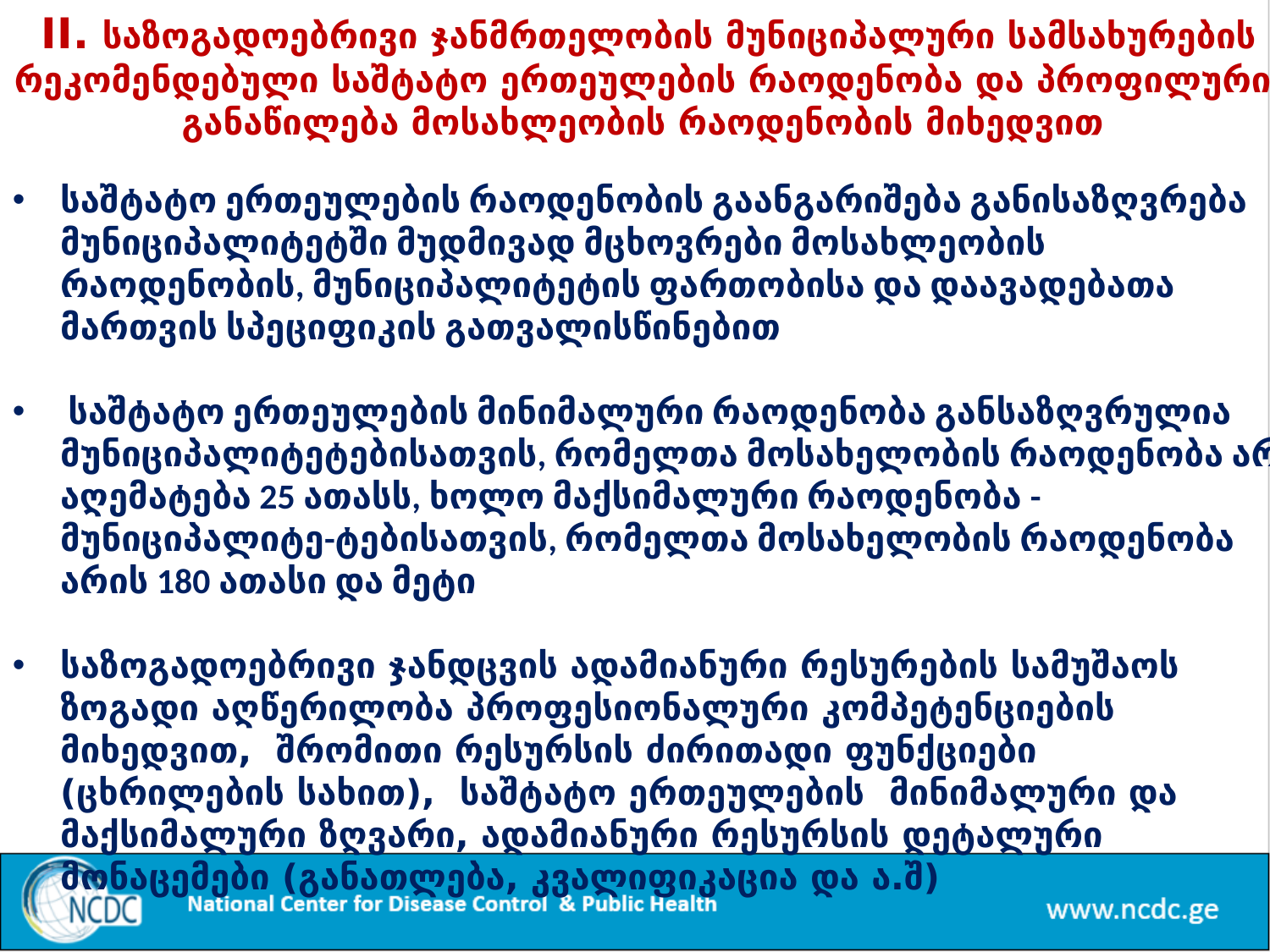

II. საზოგადოებრივი ჯანმრთელობის მუნიციპალური სამსახურების რეკომენდებული საშტატო ერთეულების რაოდენობა და პროფილური  განაწილება მოსახლეობის რაოდენობის მიხედვით

საშტატო ერთეულების რაოდენობის გაანგარიშება განისაზღვრება მუნიციპალიტეტში მუდმივად მცხოვრები მოსახლეობის რაოდენობის, მუნიციპალიტეტის ფართობისა და დაავადებათა მართვის სპეციფიკის გათვალისწინებით

 საშტატო ერთეულების მინიმალური რაოდენობა განსაზღვრულია მუნიციპალიტეტებისათვის, რომელთა მოსახელობის რაოდენობა არ აღემატება 25 ათასს, ხოლო მაქსიმალური რაოდენობა - მუნიციპალიტე-ტებისათვის, რომელთა მოსახელობის რაოდენობა არის 180 ათასი და მეტი

საზოგადოებრივი ჯანდცვის ადამიანური რესურების სამუშაოს ზოგადი აღწერილობა პროფესიონალური კომპეტენციების მიხედვით,  შრომითი რესურსის ძირითადი ფუნქციები  (ცხრილების სახით),  საშტატო ერთეულების  მინიმალური და მაქსიმალური ზღვარი, ადამიანური რესურსის დეტალური მონაცემები (განათლება, კვალიფიკაცია და ა.შ)